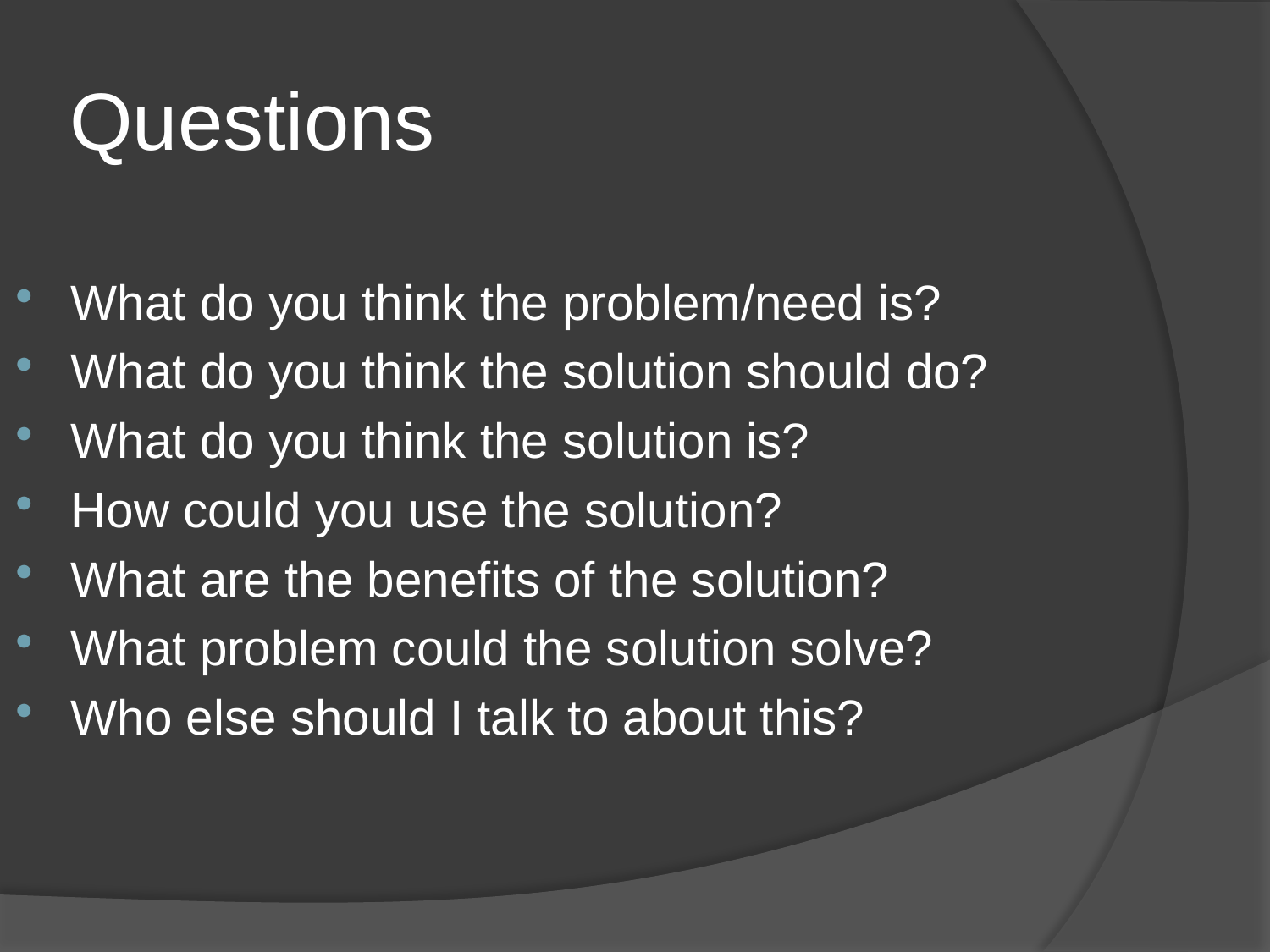

# Questions
What do you think the problem/need is?
What do you think the solution should do?
What do you think the solution is?
How could you use the solution?
What are the benefits of the solution?
What problem could the solution solve?
Who else should I talk to about this?